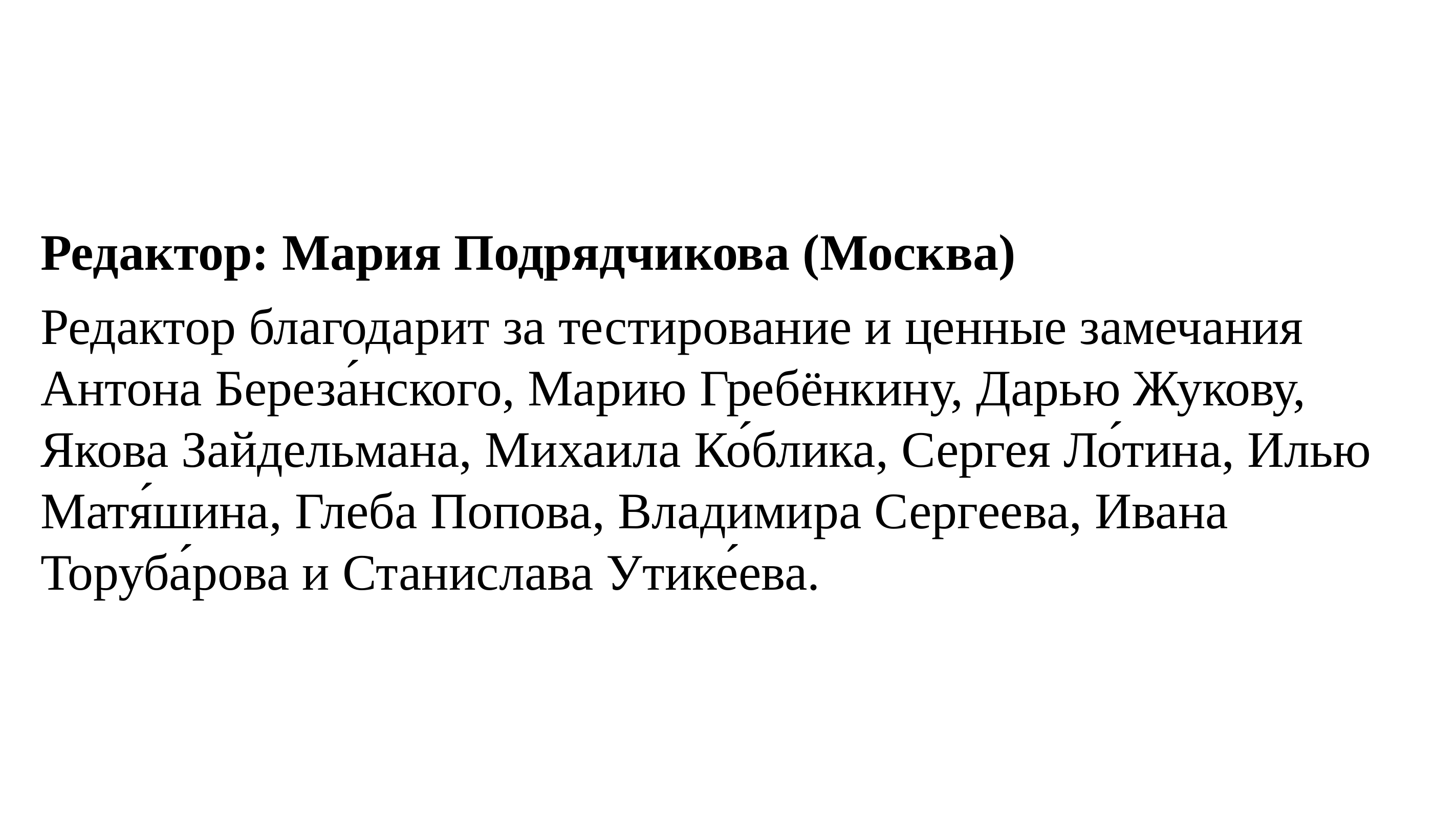

Редактор: Мария Подрядчикова (Москва)
Редактор благодарит за тестирование и ценные замечания Антона Береза́нского, Марию Гребёнкину, Дарью Жукову, Якова Зайдельмана, Михаила Ко́блика, Сергея Ло́тина, Илью Матя́шина, Глеба Попова, Владимира Сергеева, Ивана Торуба́рова и Станислава Утике́ева.